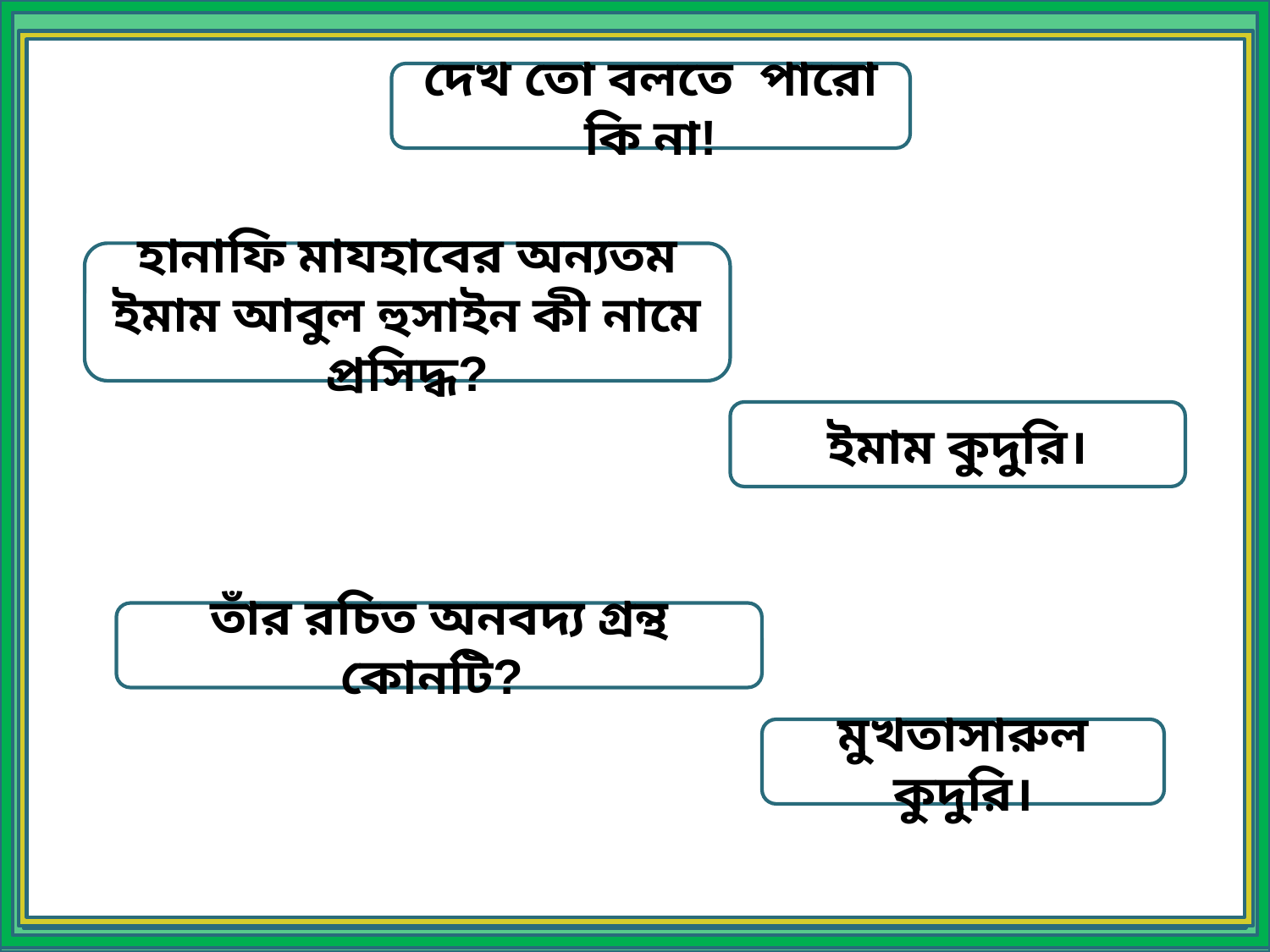

দেখ তো বলতে  পারো কি না!
হানাফি মাযহাবের অন্যতম ইমাম আবুল হুসাইন কী নামে প্রসিদ্ধ?
ইমাম কুদুরি।
তাঁর রচিত অনবদ্য গ্রন্থ কোনটি?
মুখতাসারুল কুদুরি।